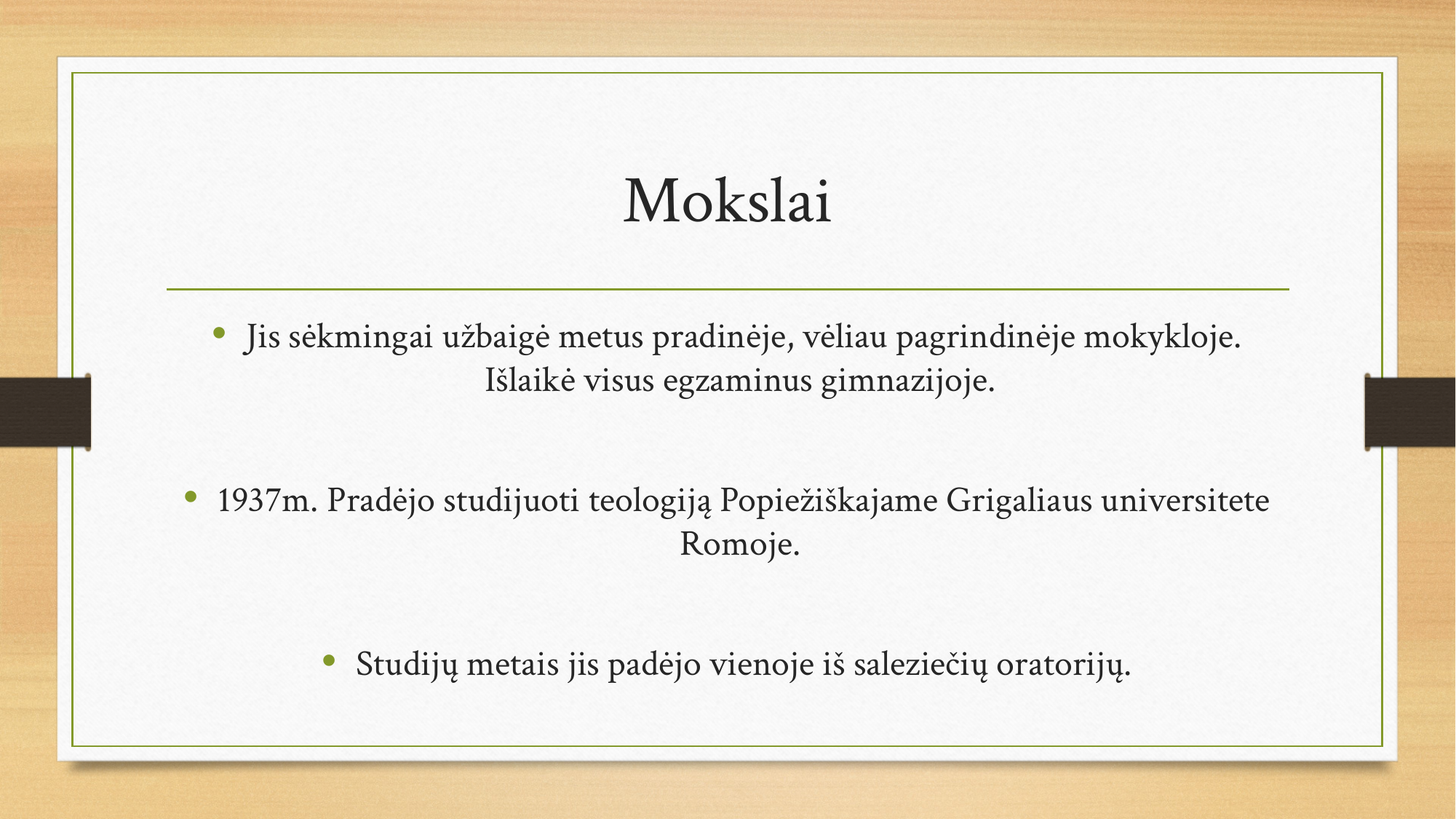

# Mokslai
Jis sėkmingai užbaigė metus pradinėje, vėliau pagrindinėje mokykloje. Išlaikė visus egzaminus gimnazijoje.

1937m. Pradėjo studijuoti teologiją Popiežiškajame Grigaliaus universitete Romoje.

Studijų metais jis padėjo vienoje iš saleziečių oratorijų.